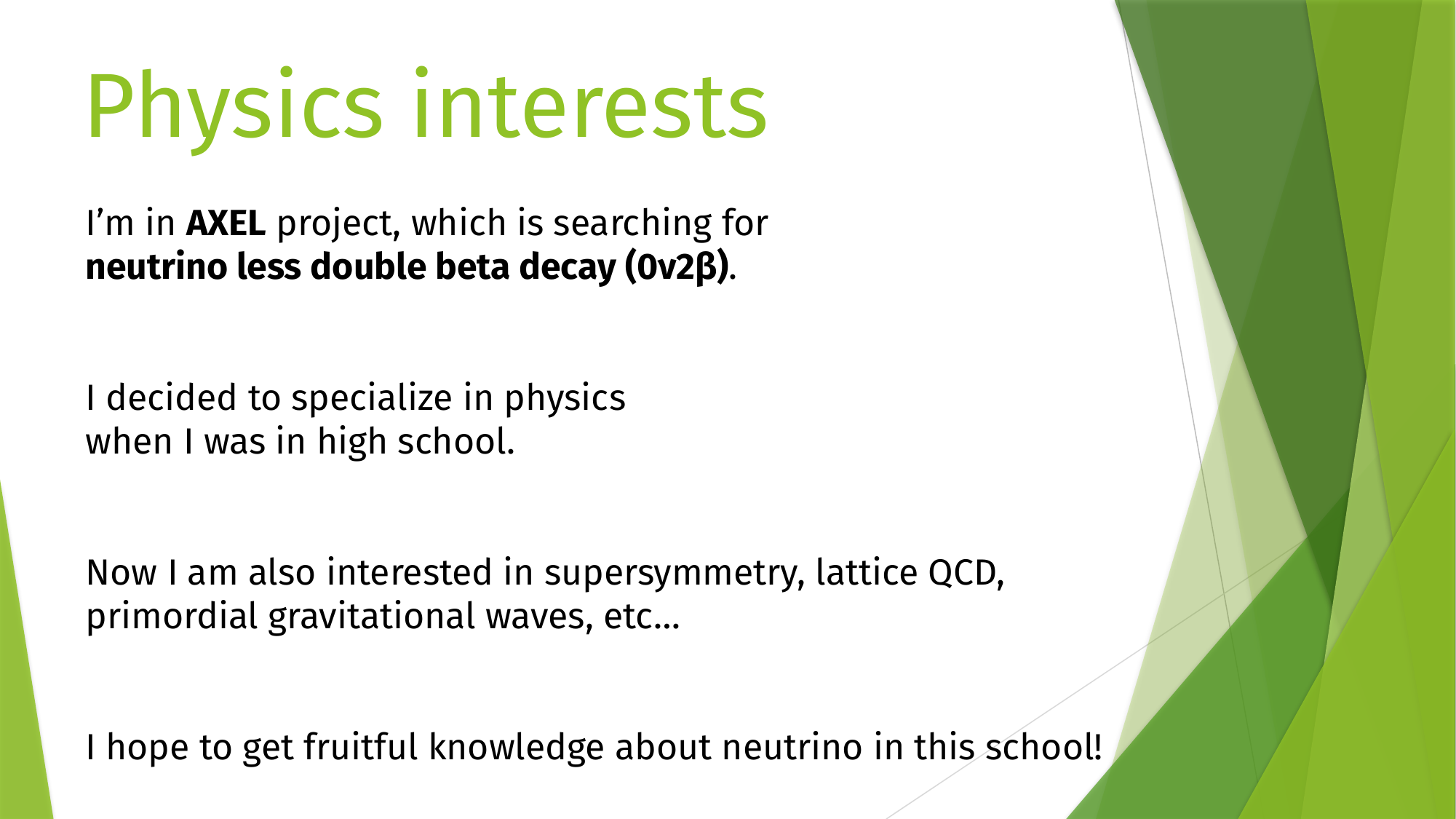

# Physics interests
I’m in AXEL project, which is searching for
neutrino less double beta decay (0ν2β).

I decided to specialize in physics
when I was in high school.

Now I am also interested in supersymmetry, lattice QCD,
primordial gravitational waves, etc…

I hope to get fruitful knowledge about neutrino in this school!